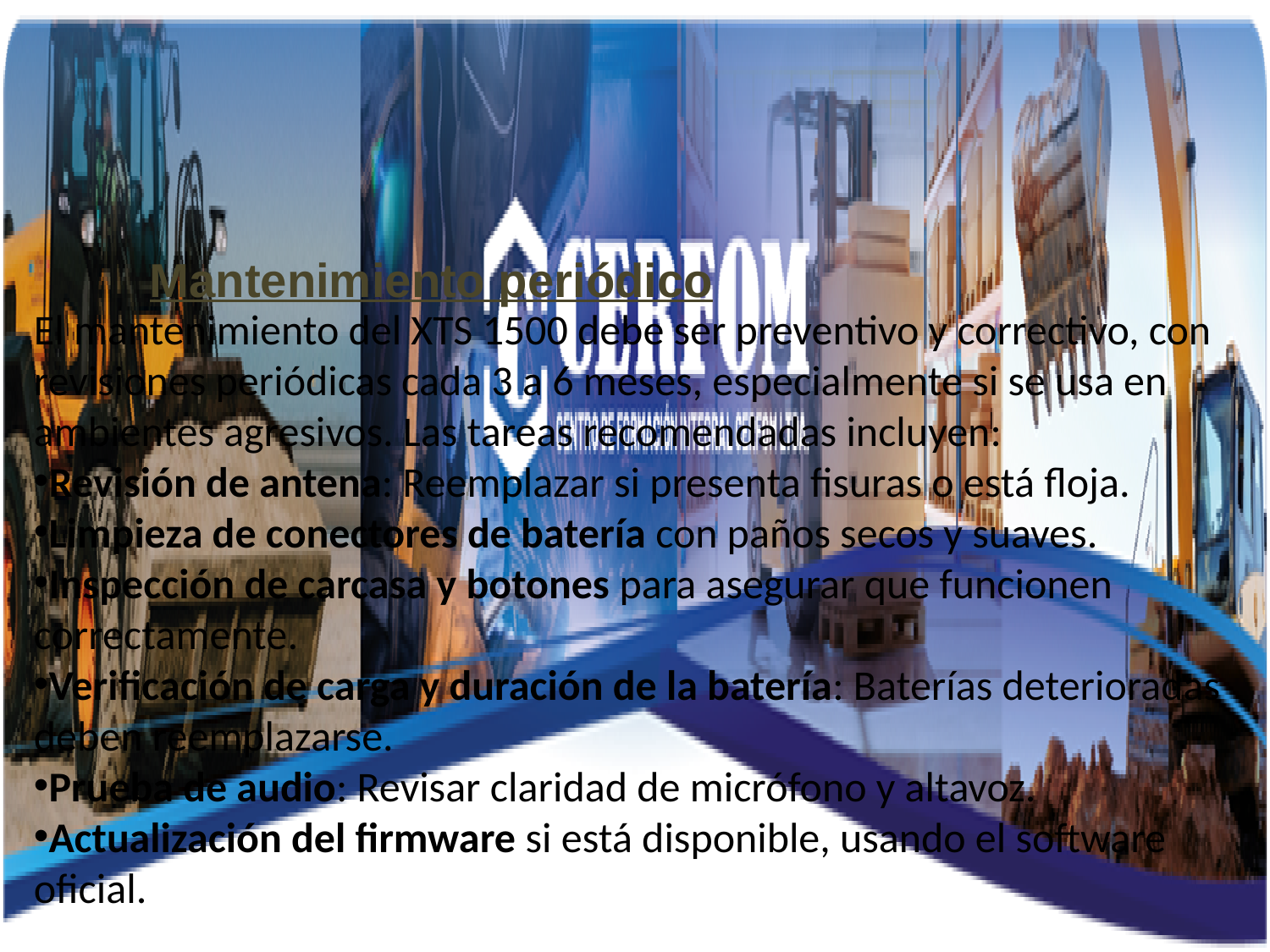

Mantenimiento periódico
El mantenimiento del XTS 1500 debe ser preventivo y correctivo, con revisiones periódicas cada 3 a 6 meses, especialmente si se usa en ambientes agresivos. Las tareas recomendadas incluyen:
Revisión de antena: Reemplazar si presenta fisuras o está floja.
Limpieza de conectores de batería con paños secos y suaves.
Inspección de carcasa y botones para asegurar que funcionen correctamente.
Verificación de carga y duración de la batería: Baterías deterioradas deben reemplazarse.
Prueba de audio: Revisar claridad de micrófono y altavoz.
Actualización del firmware si está disponible, usando el software oficial.